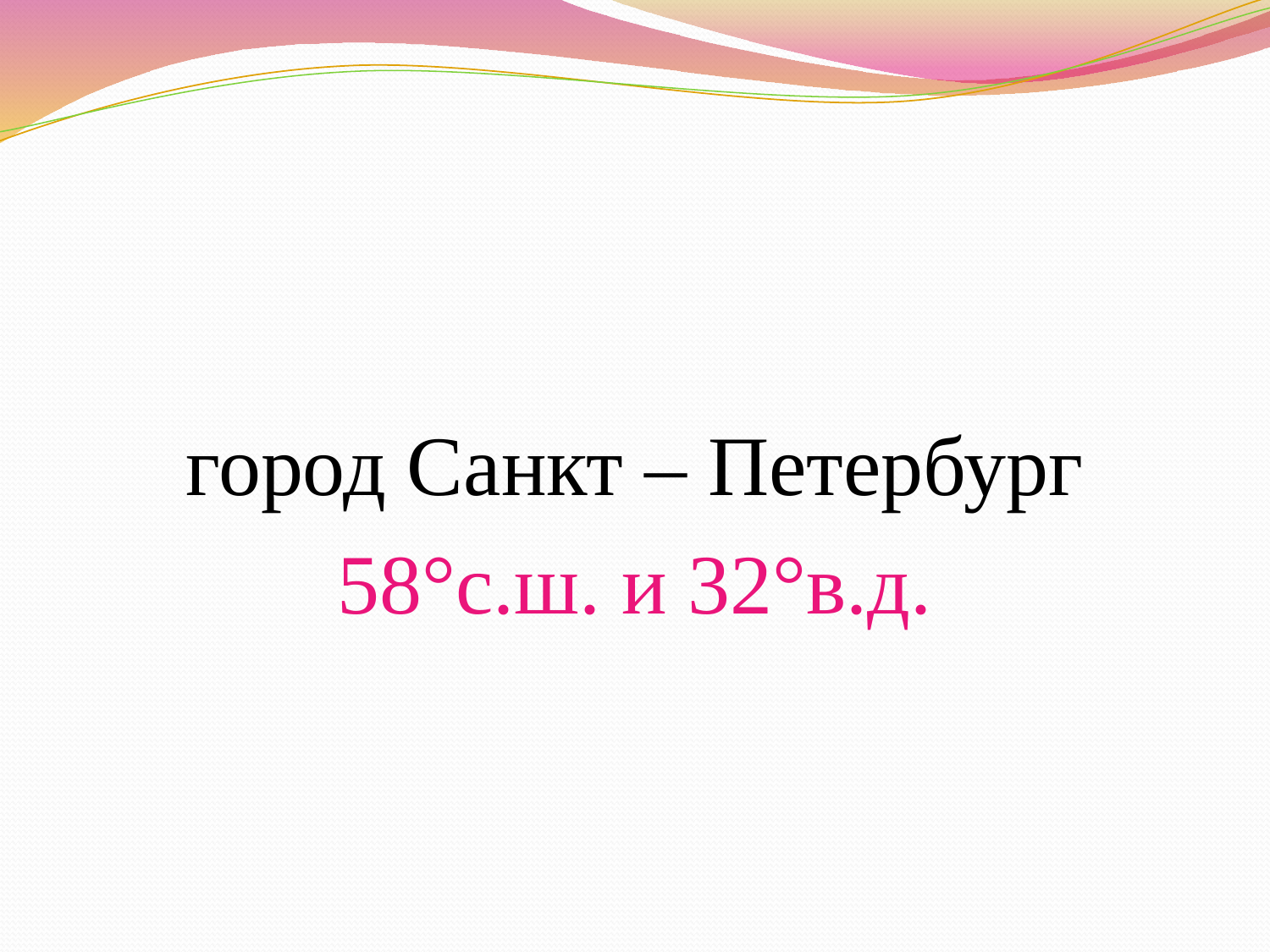

#

город Санкт – Петербург
58°с.ш. и 32°в.д.